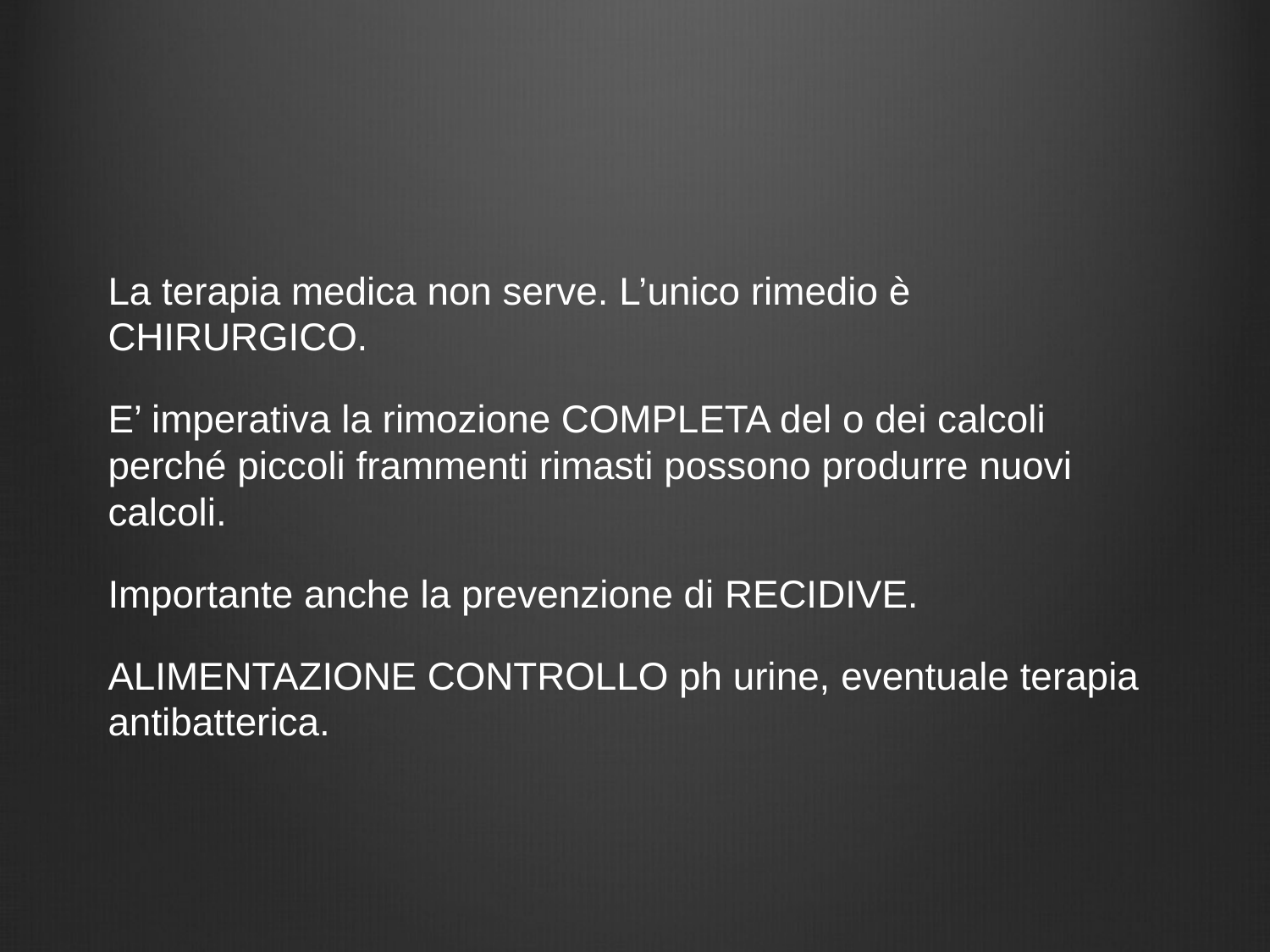

#
La terapia medica non serve. L’unico rimedio è CHIRURGICO.
E’ imperativa la rimozione COMPLETA del o dei calcoli perché piccoli frammenti rimasti possono produrre nuovi calcoli.
Importante anche la prevenzione di RECIDIVE.
ALIMENTAZIONE CONTROLLO ph urine, eventuale terapia antibatterica.